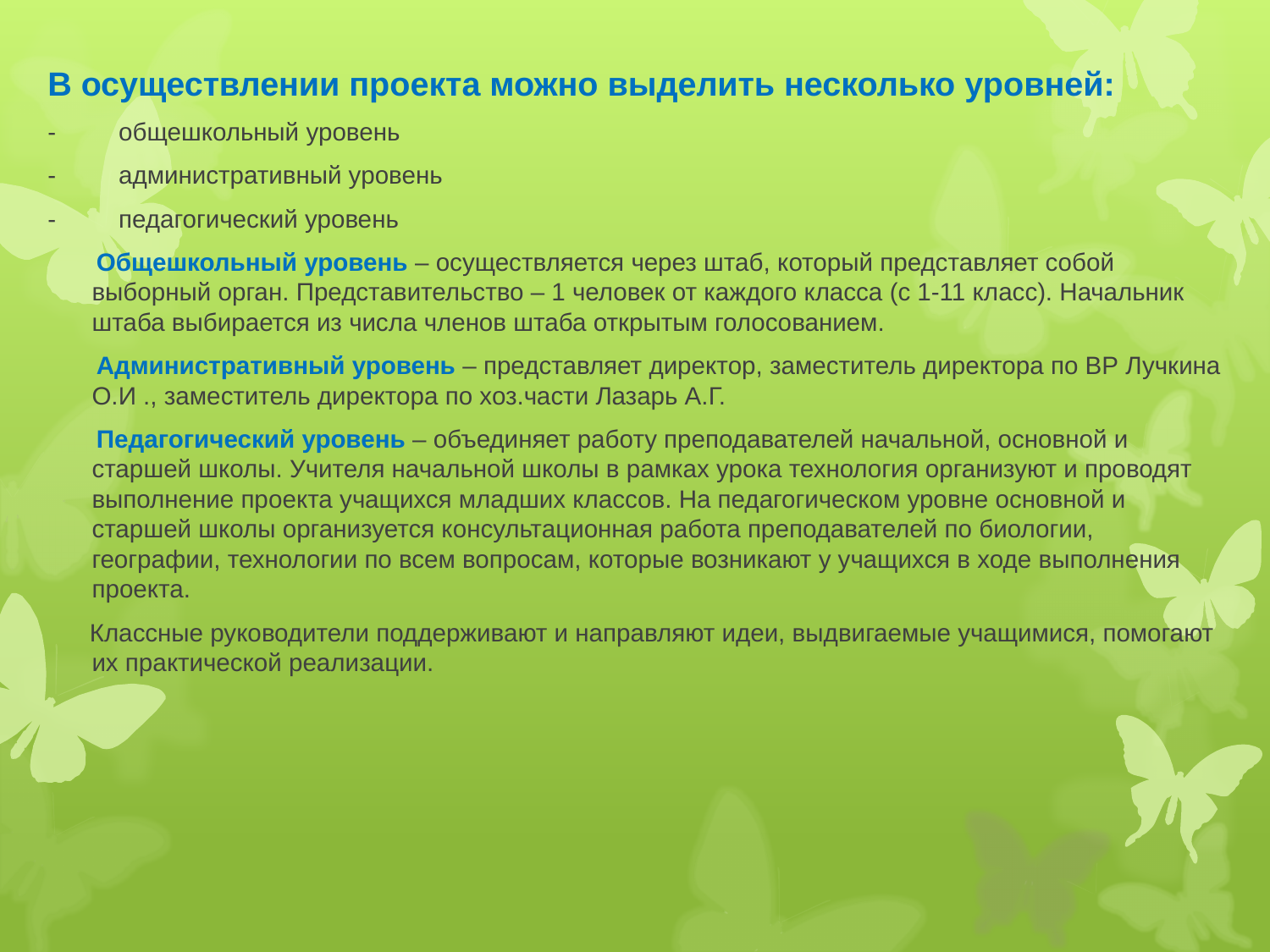

В осуществлении проекта можно выделить несколько уровней:
-         общешкольный уровень
-         административный уровень
-         педагогический уровень
       Общешкольный уровень – осуществляется через штаб, который представляет собой выборный орган. Представительство – 1 человек от каждого класса (с 1-11 класс). Начальник штаба выбирается из числа членов штаба открытым голосованием.
       Административный уровень – представляет директор, заместитель директора по ВР Лучкина О.И ., заместитель директора по хоз.части Лазарь А.Г.
       Педагогический уровень – объединяет работу преподавателей начальной, основной и старшей школы. Учителя начальной школы в рамках урока технология организуют и проводят выполнение проекта учащихся младших классов. На педагогическом уровне основной и старшей школы организуется консультационная работа преподавателей по биологии, географии, технологии по всем вопросам, которые возникают у учащихся в ходе выполнения проекта.
      Классные руководители поддерживают и направляют идеи, выдвигаемые учащимися, помогают их практической реализации.